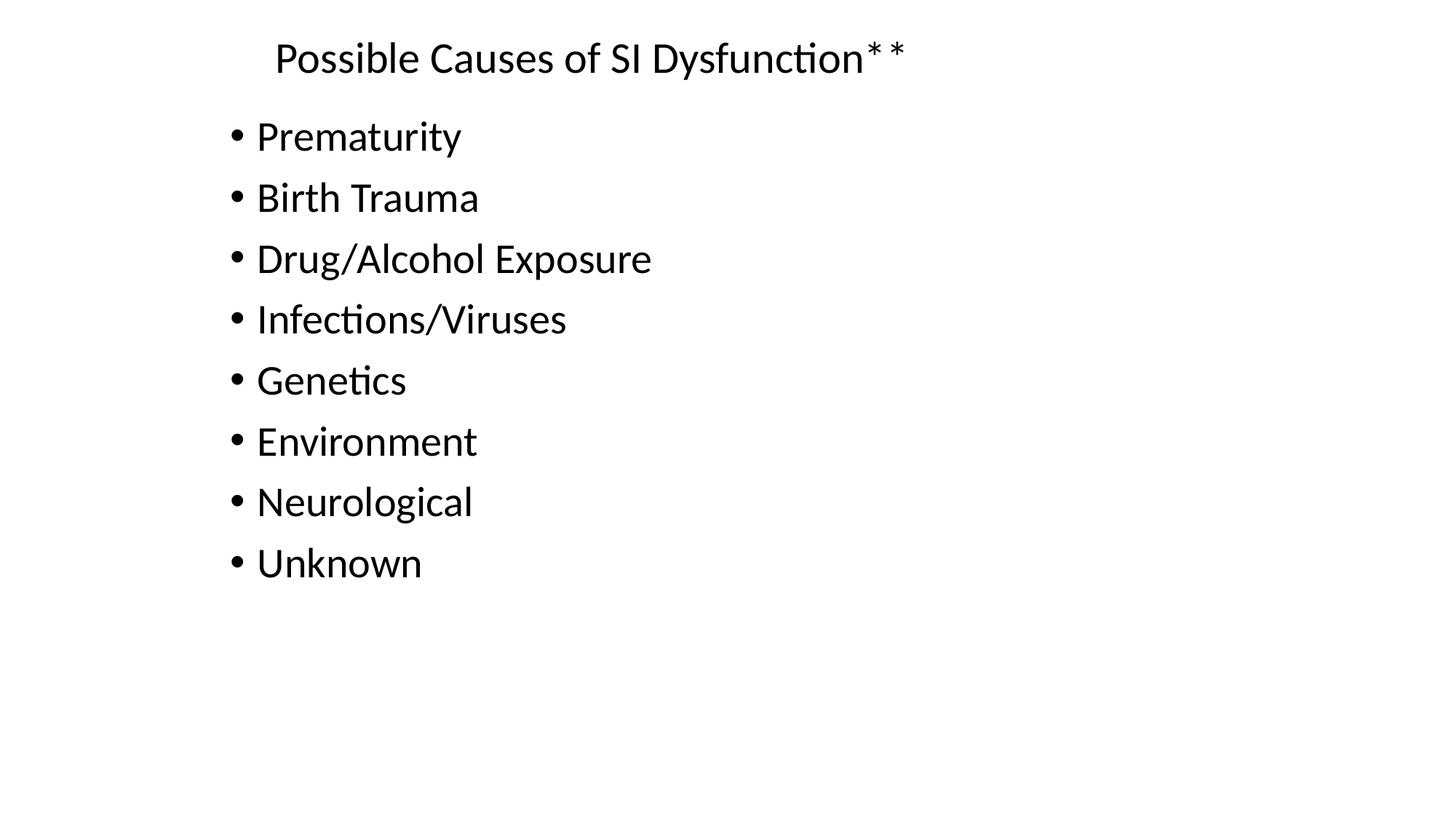

# Possible Causes of SI Dysfunction**
Prematurity
Birth Trauma
Drug/Alcohol Exposure
Infections/Viruses
Genetics
Environment
Neurological
Unknown